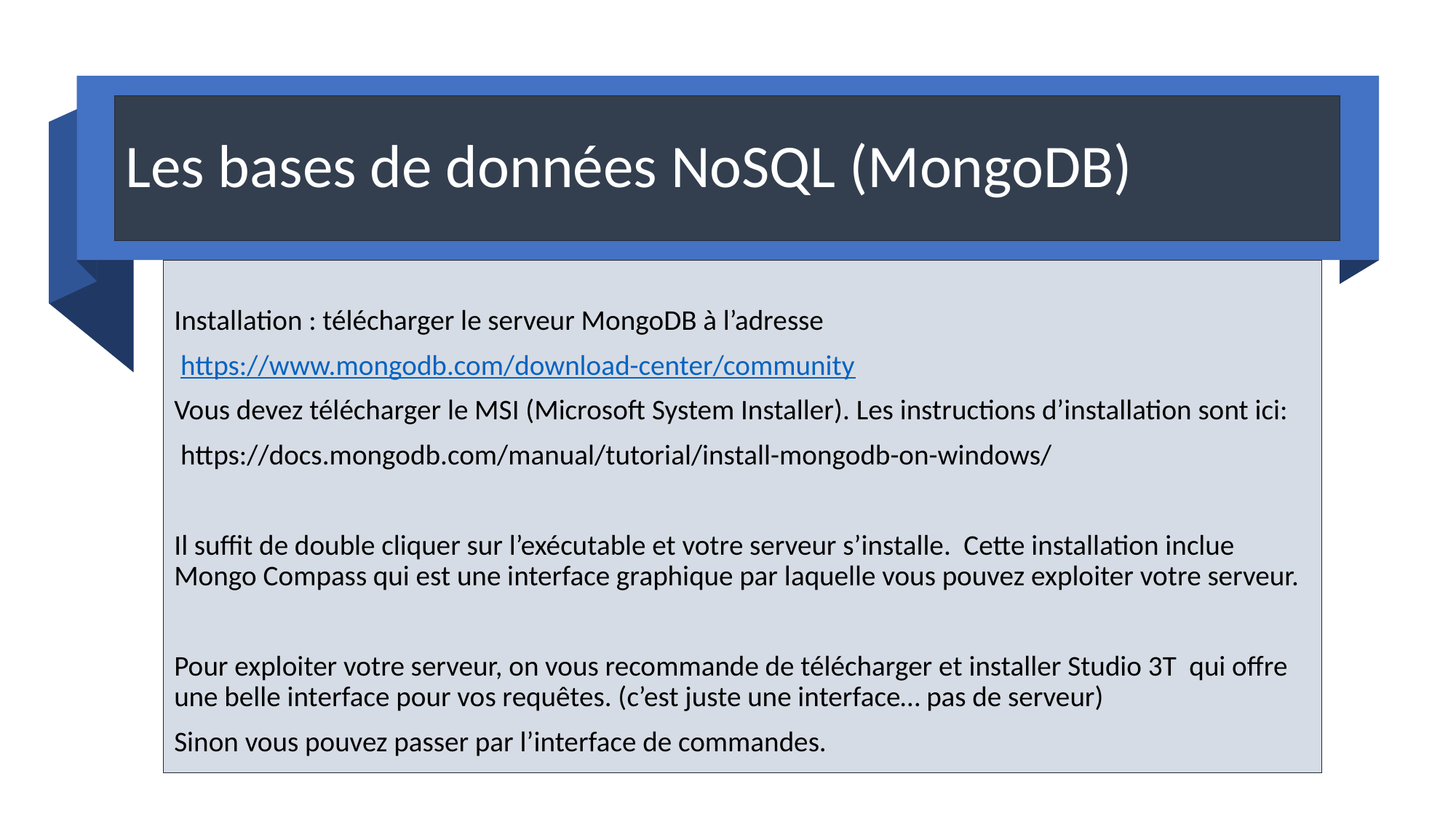

# Les bases de données NoSQL (MongoDB)

Installation : télécharger le serveur MongoDB à l’adresse
 https://www.mongodb.com/download-center/community
Vous devez télécharger le MSI (Microsoft System Installer). Les instructions d’installation sont ici:
 https://docs.mongodb.com/manual/tutorial/install-mongodb-on-windows/

Il suffit de double cliquer sur l’exécutable et votre serveur s’installe.  Cette installation inclue Mongo Compass qui est une interface graphique par laquelle vous pouvez exploiter votre serveur.

Pour exploiter votre serveur, on vous recommande de télécharger et installer Studio 3T  qui offre une belle interface pour vos requêtes. (c’est juste une interface… pas de serveur)
Sinon vous pouvez passer par l’interface de commandes.